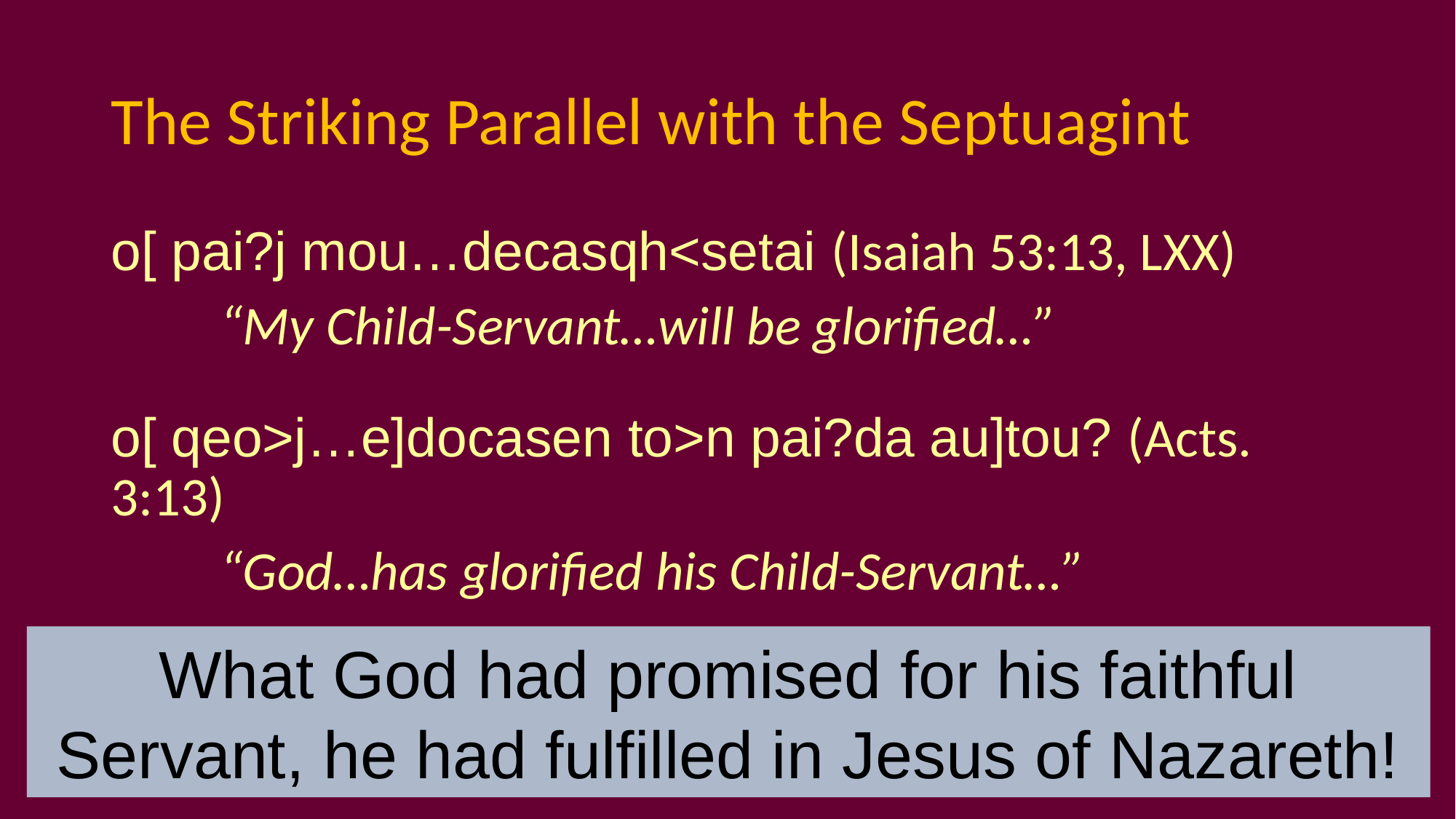

# The Striking Parallel with the Septuagint
o[ pai?j mou…decasqh<setai (Isaiah 53:13, LXX)
	“My Child-Servant…will be glorified…”

o[ qeo>j…e]docasen to>n pai?da au]tou? (Acts. 3:13)
	“God…has glorified his Child-Servant…”
What God had promised for his faithful Servant, he had fulfilled in Jesus of Nazareth!
50